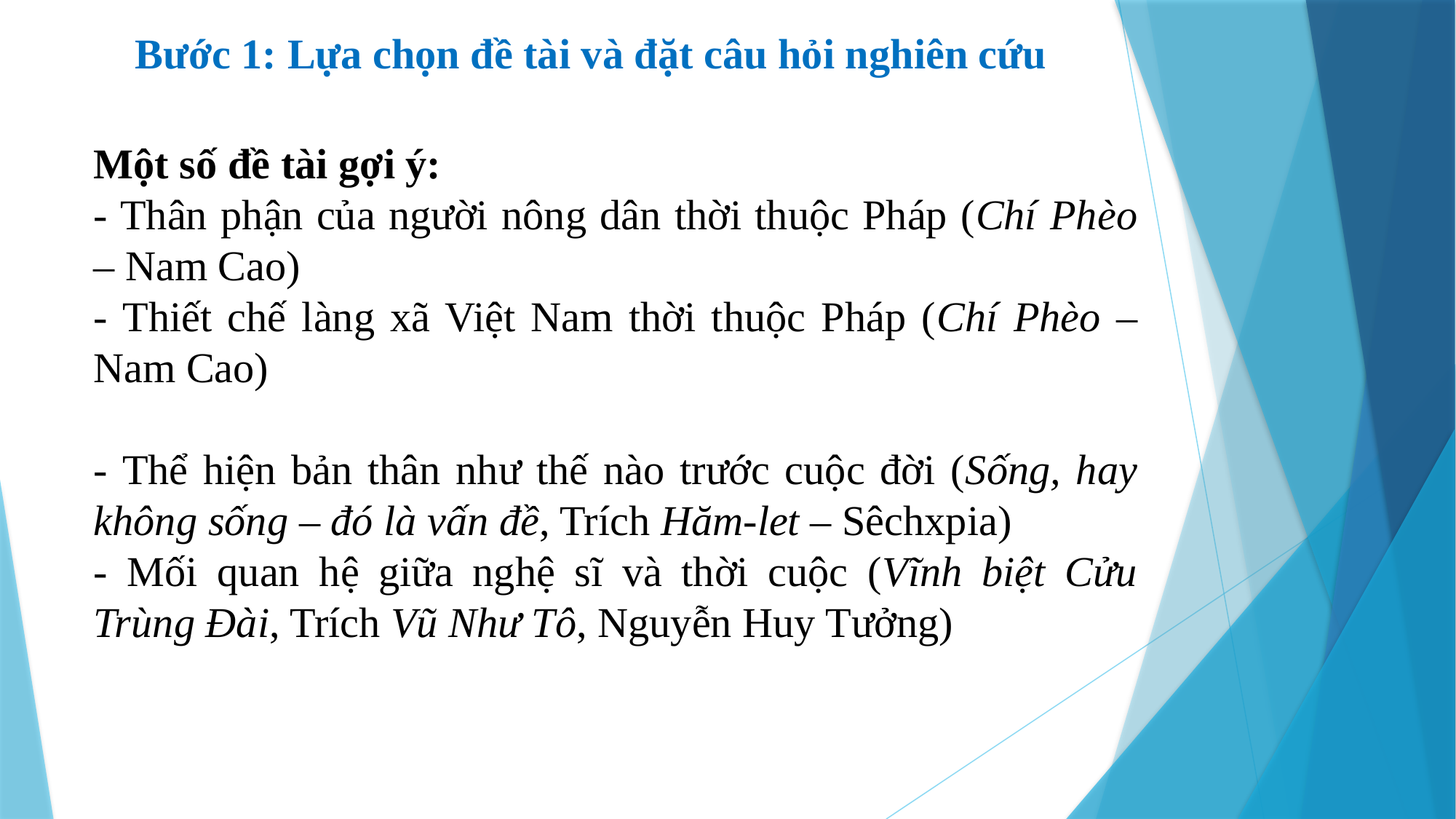

Bước 1: Lựa chọn đề tài và đặt câu hỏi nghiên cứu
Một số đề tài gợi ý:
- Thân phận của người nông dân thời thuộc Pháp (Chí Phèo – Nam Cao)
- Thiết chế làng xã Việt Nam thời thuộc Pháp (Chí Phèo – Nam Cao)

- Thể hiện bản thân như thế nào trước cuộc đời (Sống, hay không sống – đó là vấn đề, Trích Hăm-let – Sêchxpia)
- Mối quan hệ giữa nghệ sĩ và thời cuộc (Vĩnh biệt Cửu Trùng Đài, Trích Vũ Như Tô, Nguyễn Huy Tưởng)